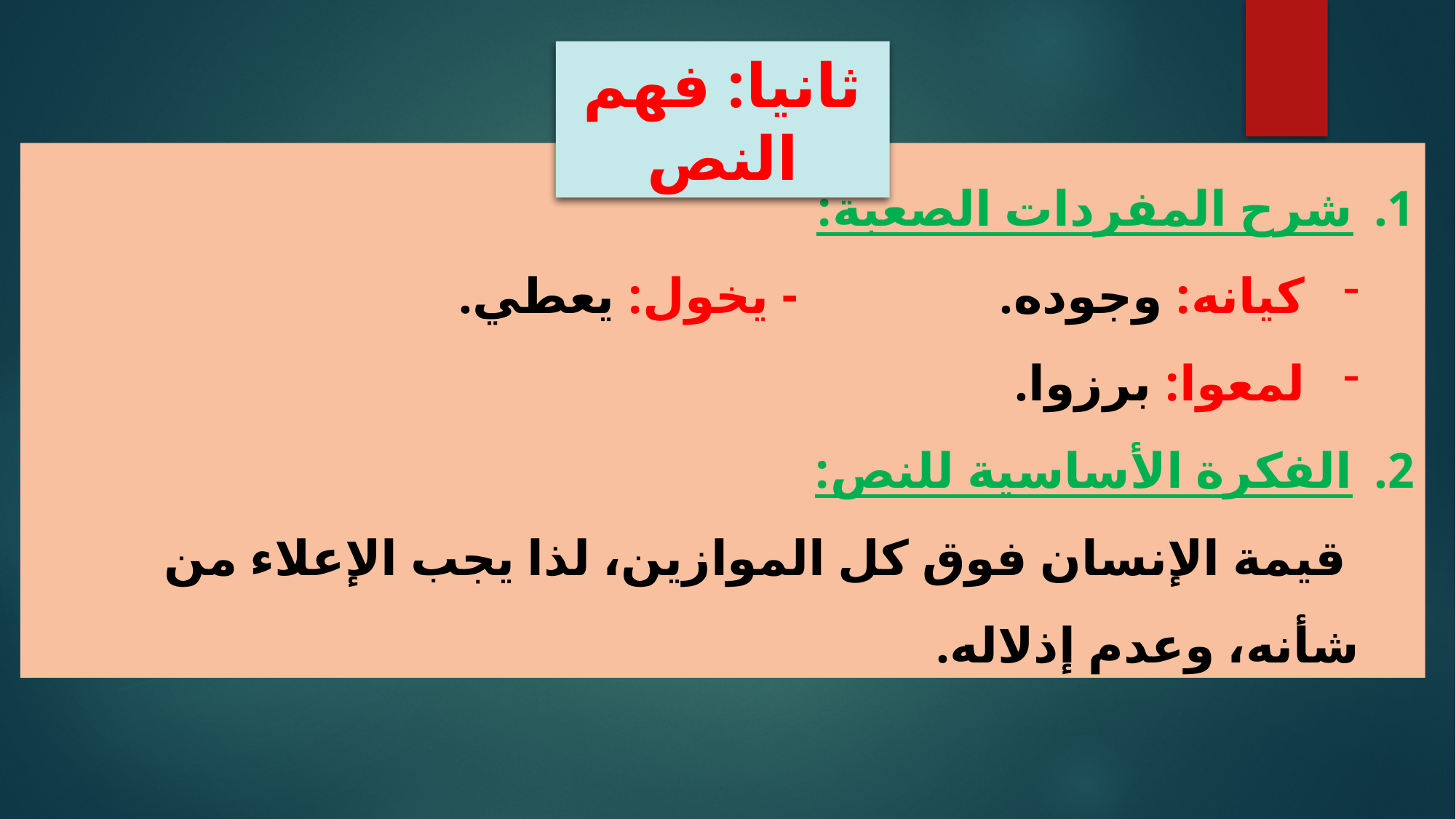

ثانيا: فهم النص
شرح المفردات الصعبة:
كيانه: وجوده.                - يخول: يعطي.
لمعوا: برزوا.
الفكرة الأساسية للنص:
 قيمة الإنسان فوق كل الموازين، لذا يجب الإعلاء من شأنه، وعدم إذلاله.